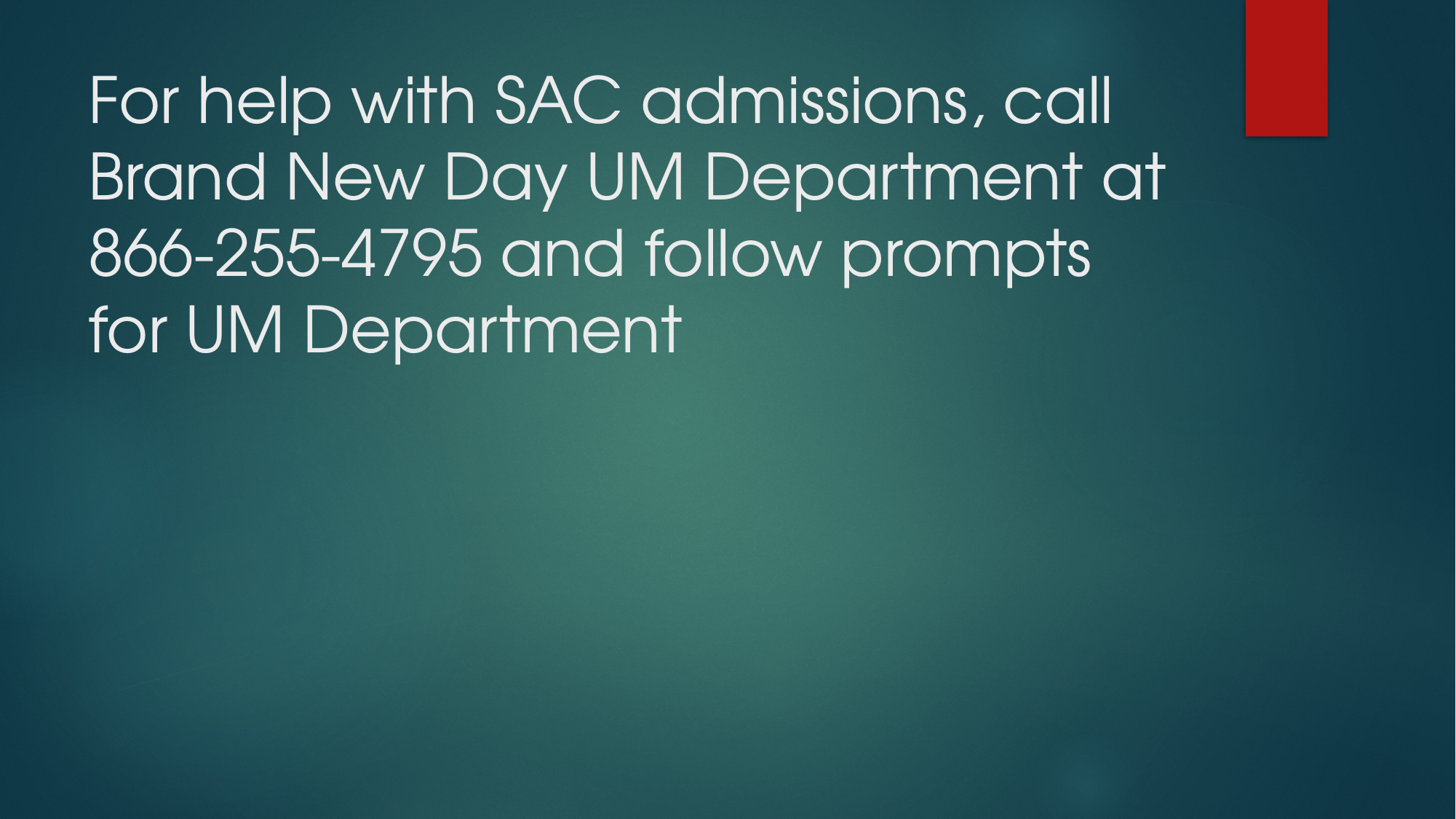

# For help with SAC admissions, call Brand New Day UM Department at 866-255-4795 and follow prompts for UM Department